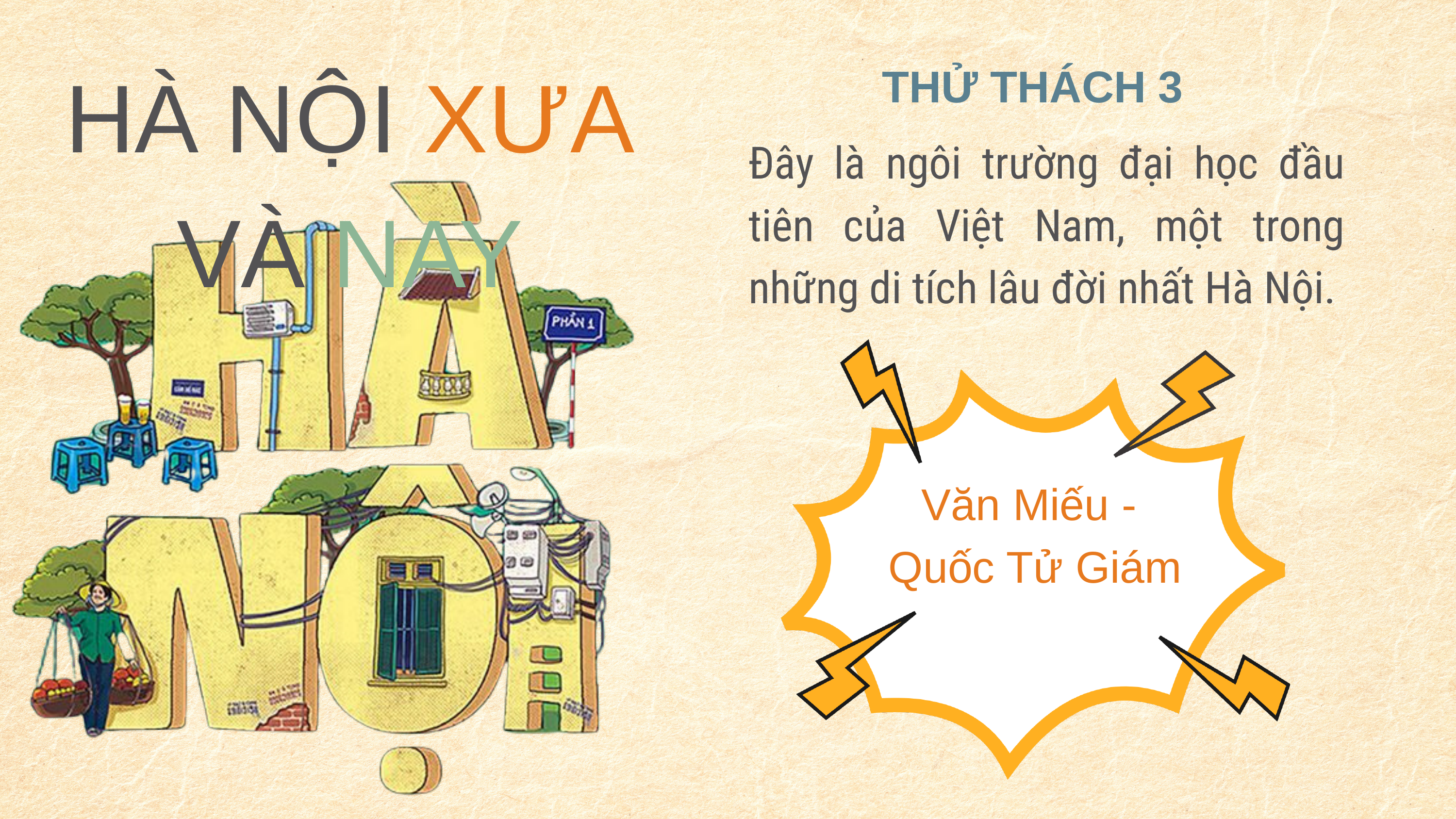

HÀ NỘI XƯA VÀ NAY
THỬ THÁCH 3

Đây là ngôi trường đại học đầu tiên của Việt Nam, một trong những di tích lâu đời nhất Hà Nội.

Văn Miếu -
Quốc Tử Giám